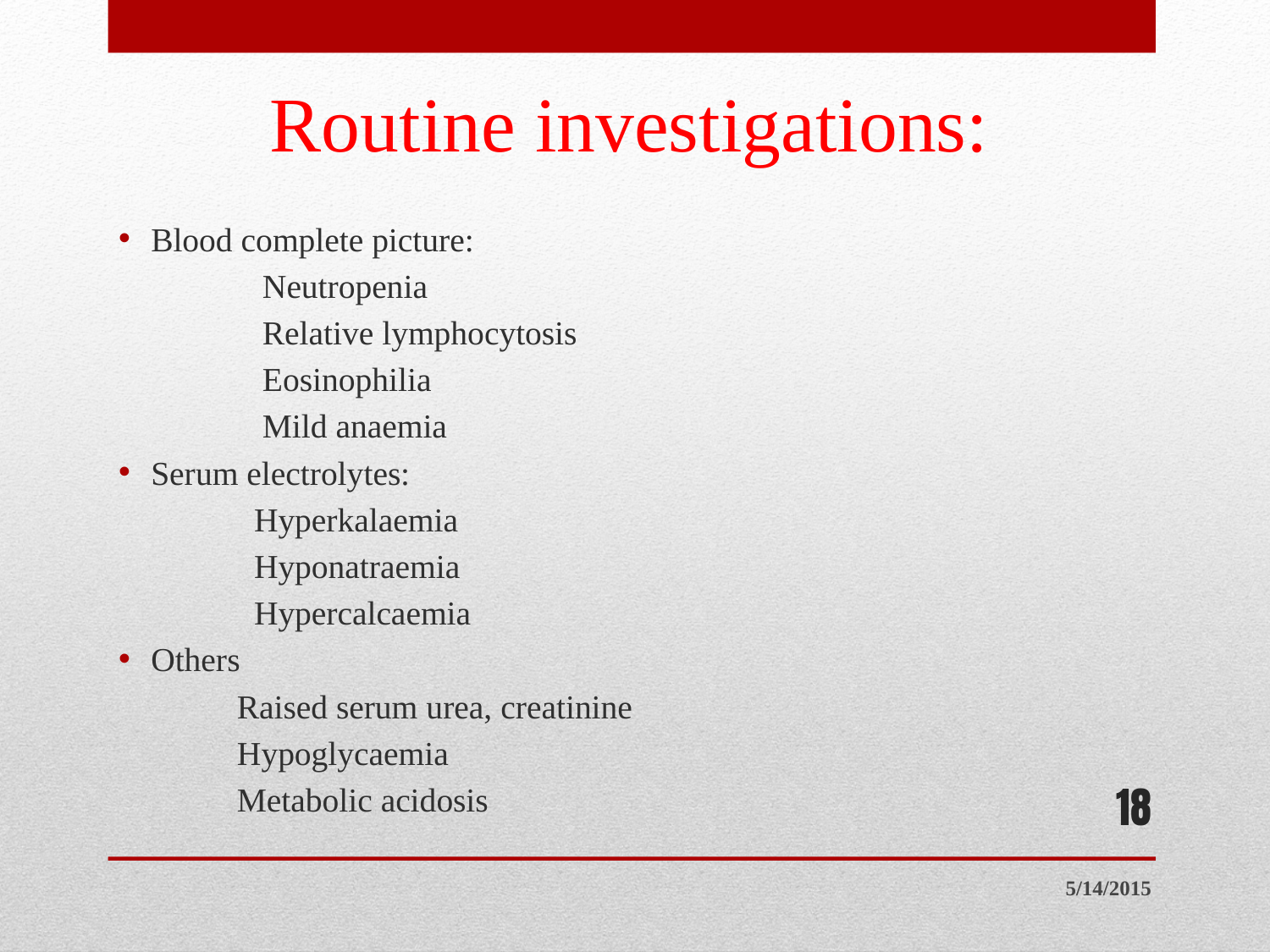

Blood complete picture:
                 Neutropenia
                 Relative lymphocytosis
                 Eosinophilia
                 Mild anaemia
Serum electrolytes:
                Hyperkalaemia
                Hyponatraemia
                Hypercalcaemia
Others
              Raised serum urea, creatinine
              Hypoglycaemia
              Metabolic acidosis

# Routine investigations:
18
5/14/2015